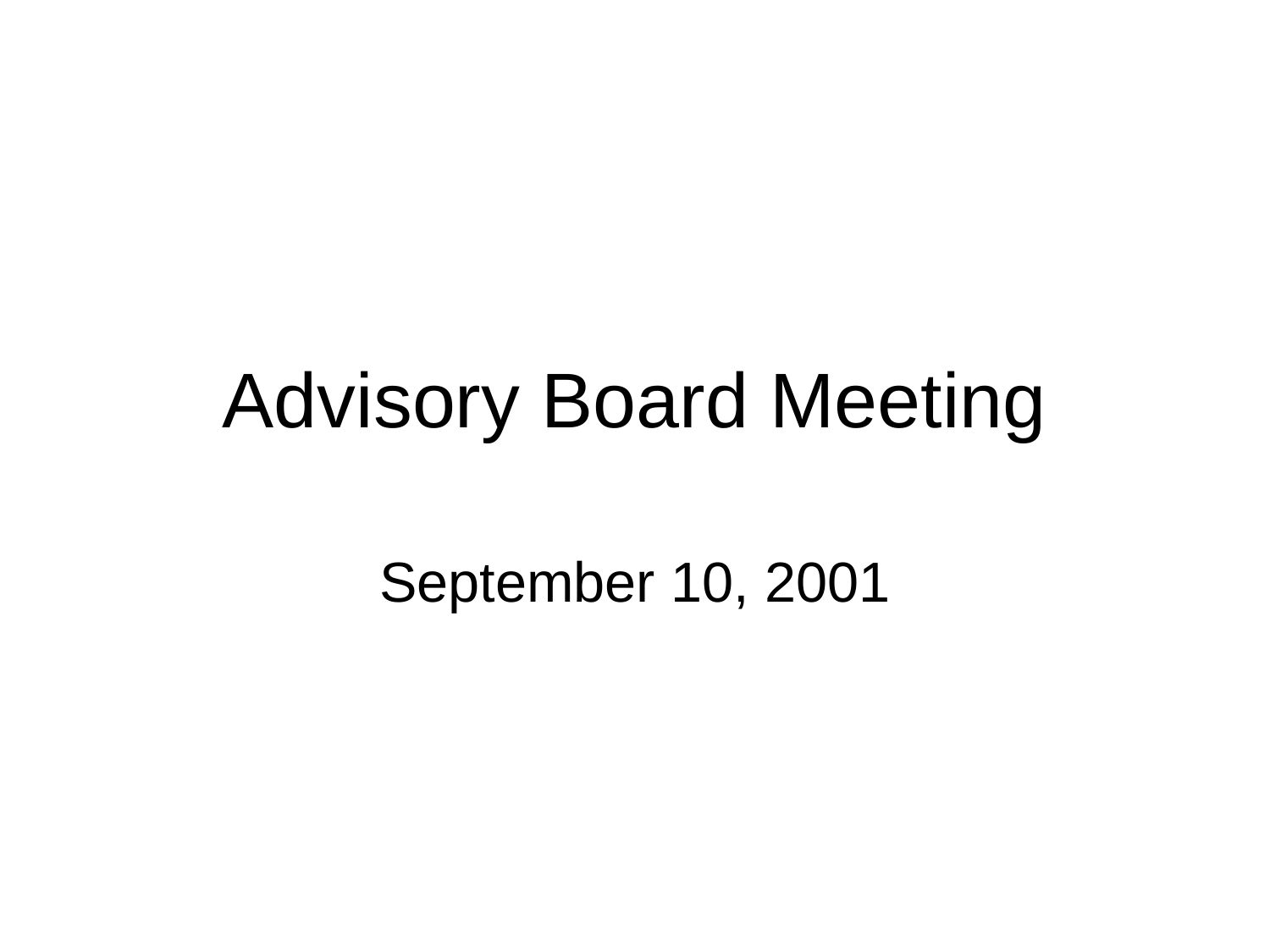

# Advisory Board Meeting
September 10, 2001